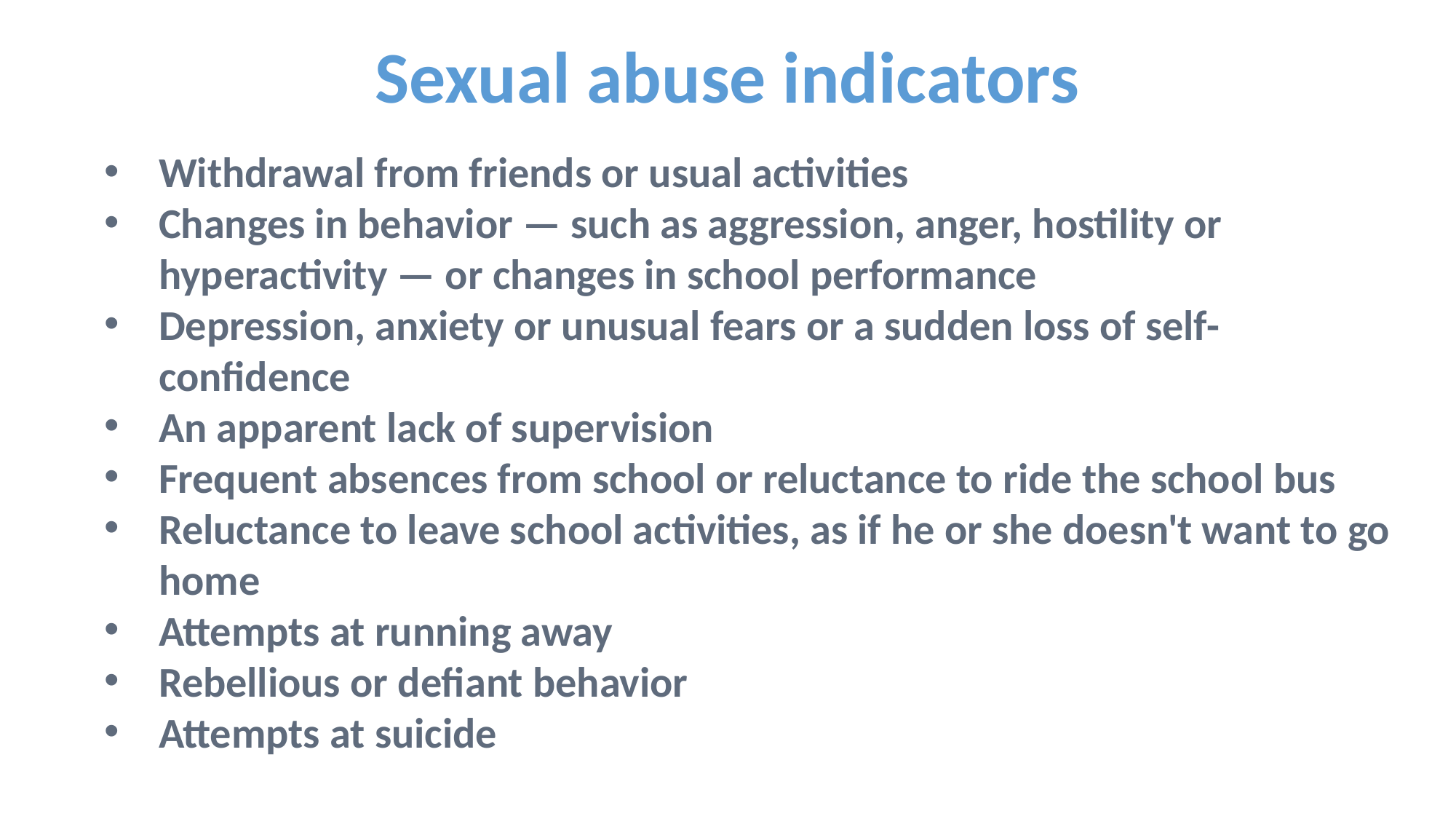

Sexual abuse indicators
Withdrawal from friends or usual activities
Changes in behavior — such as aggression, anger, hostility or hyperactivity — or changes in school performance
Depression, anxiety or unusual fears or a sudden loss of self-confidence
An apparent lack of supervision
Frequent absences from school or reluctance to ride the school bus
Reluctance to leave school activities, as if he or she doesn't want to go home
Attempts at running away
Rebellious or defiant behavior
Attempts at suicide